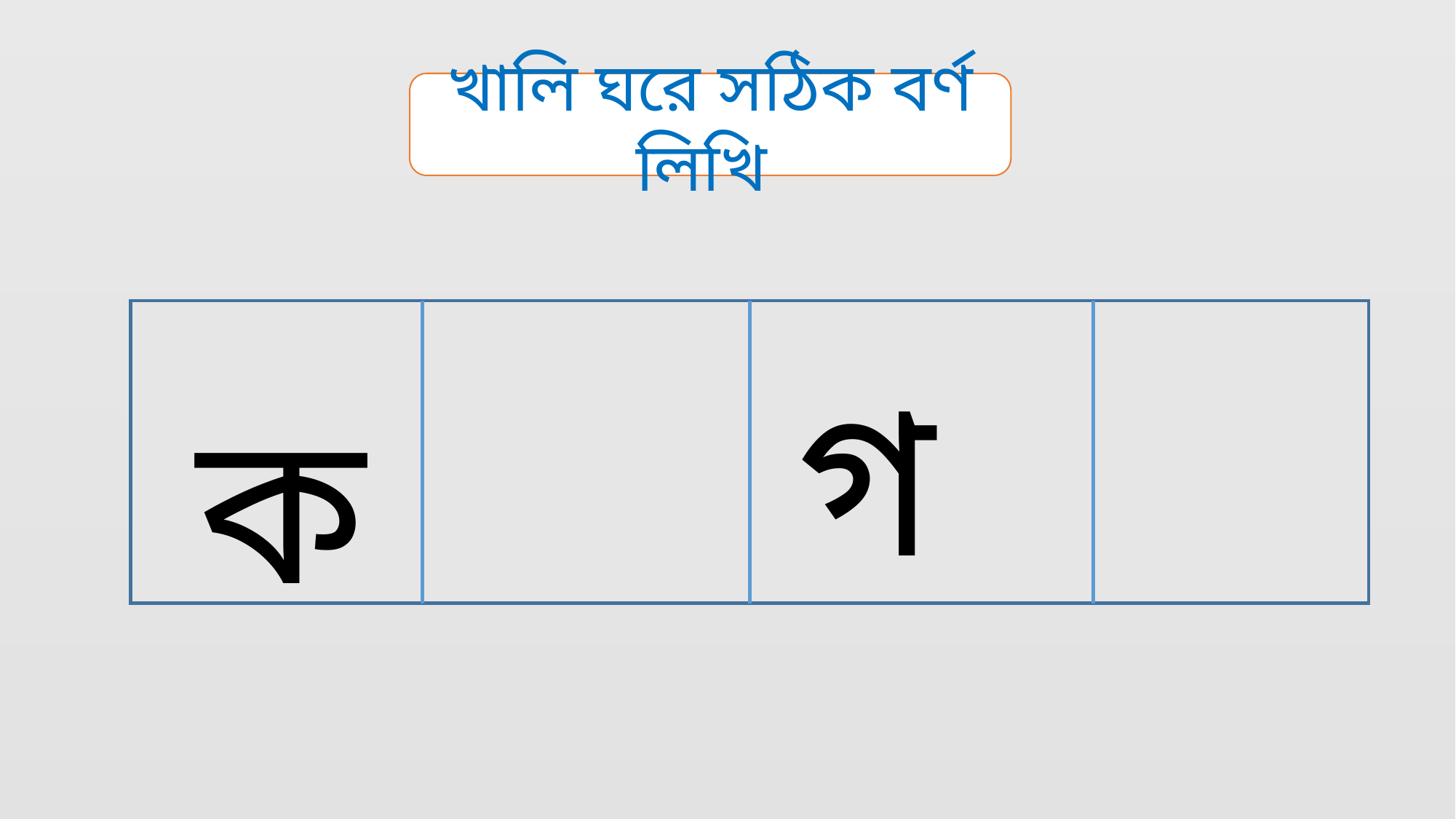

খালি ঘরে সঠিক বর্ণ লিখি

গ
ক
ঘ
খ